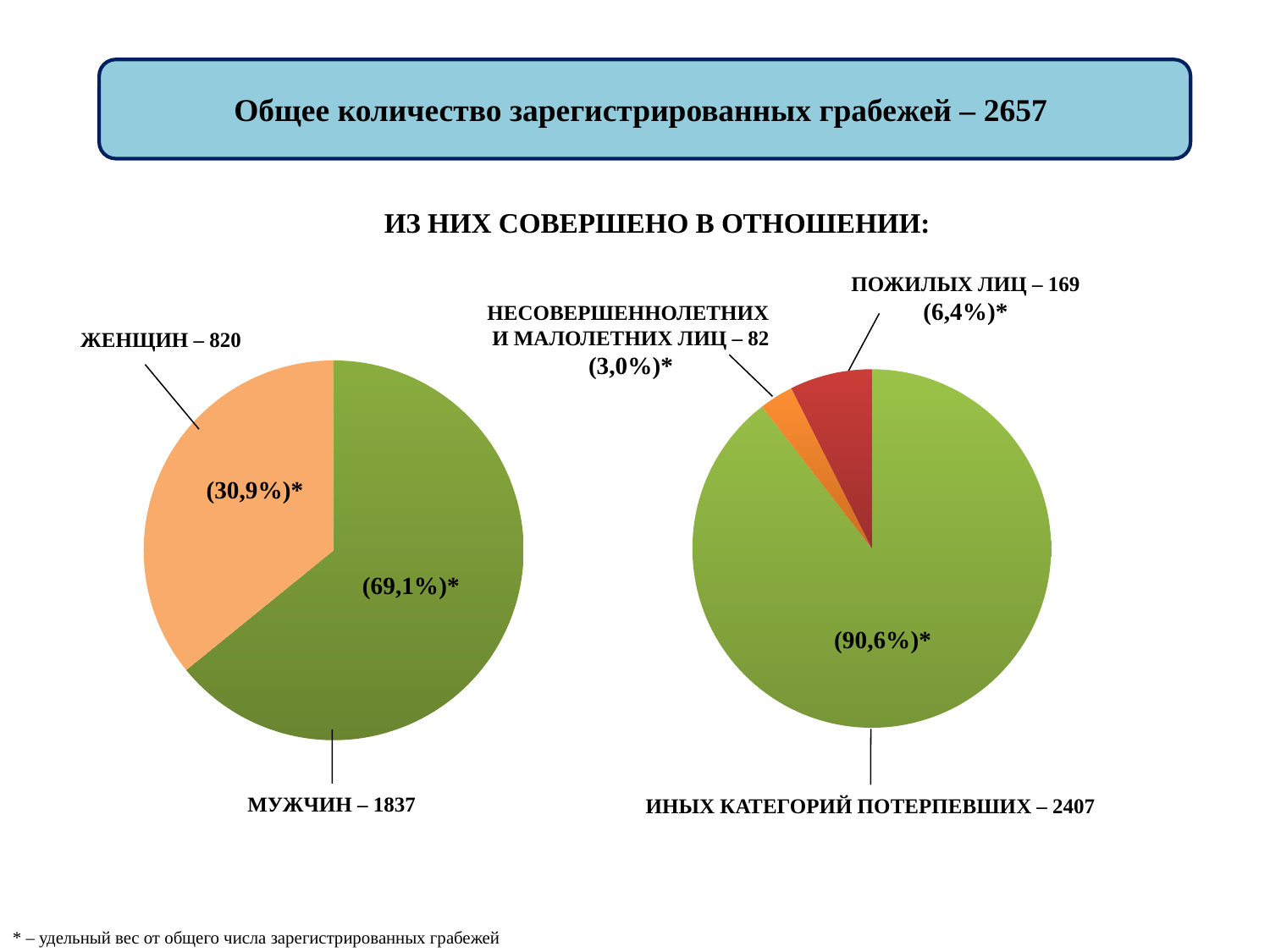

Общее количество зарегистрированных грабежей – 2657
ИЗ НИХ СОВЕРШЕНО В ОТНОШЕНИИ:

### Chart

| Category |  |
|---|---|
| др | 2067.0 |
| н. летн + мал | 71.0 |
| пожил  | 171.0 |
ПОЖИЛЫХ ЛИЦ – 169 (6,4%)*
НЕСОВЕРШЕННОЛЕТНИХ
И МАЛОЛЕТНИХ ЛИЦ – 82 (3,0%)*
ЖЕНЩИН – 820
(30,9%)*
(69,1%)*
(90,6%)*
МУЖЧИН – 1837
ИНЫХ КАТЕГОРИЙ ПОТЕРПЕВШИХ – 2407

### Chart

| Category |  |
|---|---|
| Мужчины  | 1481.0 |
| Женщины  | 828.0 |
* – удельный вес от общего числа зарегистрированных грабежей